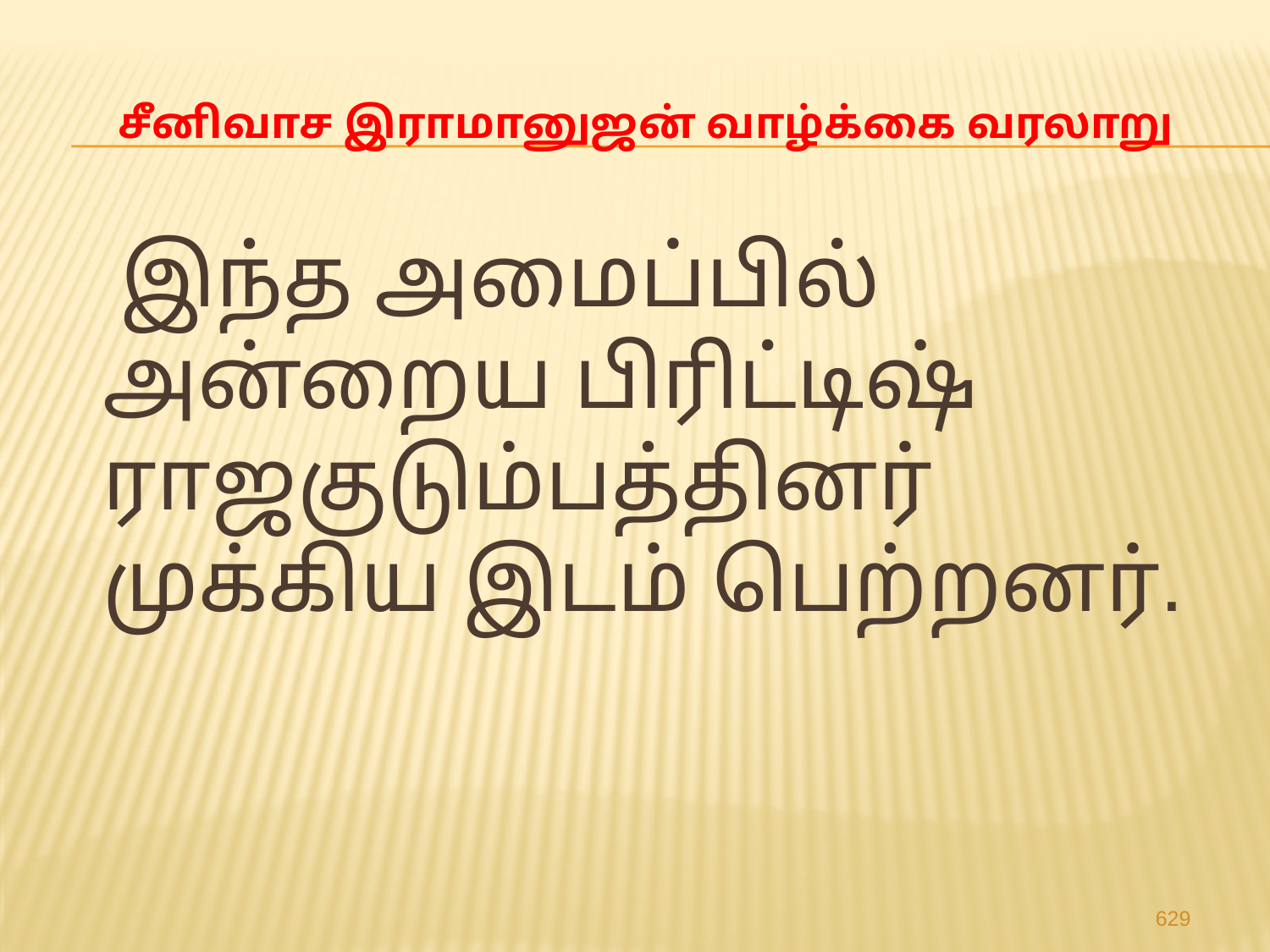

# சீனிவாச இராமானுஜன் வாழ்க்கை வரலாறு
   இந்த அமைப்பில் அன்றைய பிரிட்டிஷ் ராஜகுடும்பத்தினர் முக்கிய இடம் பெற்றனர்.

629